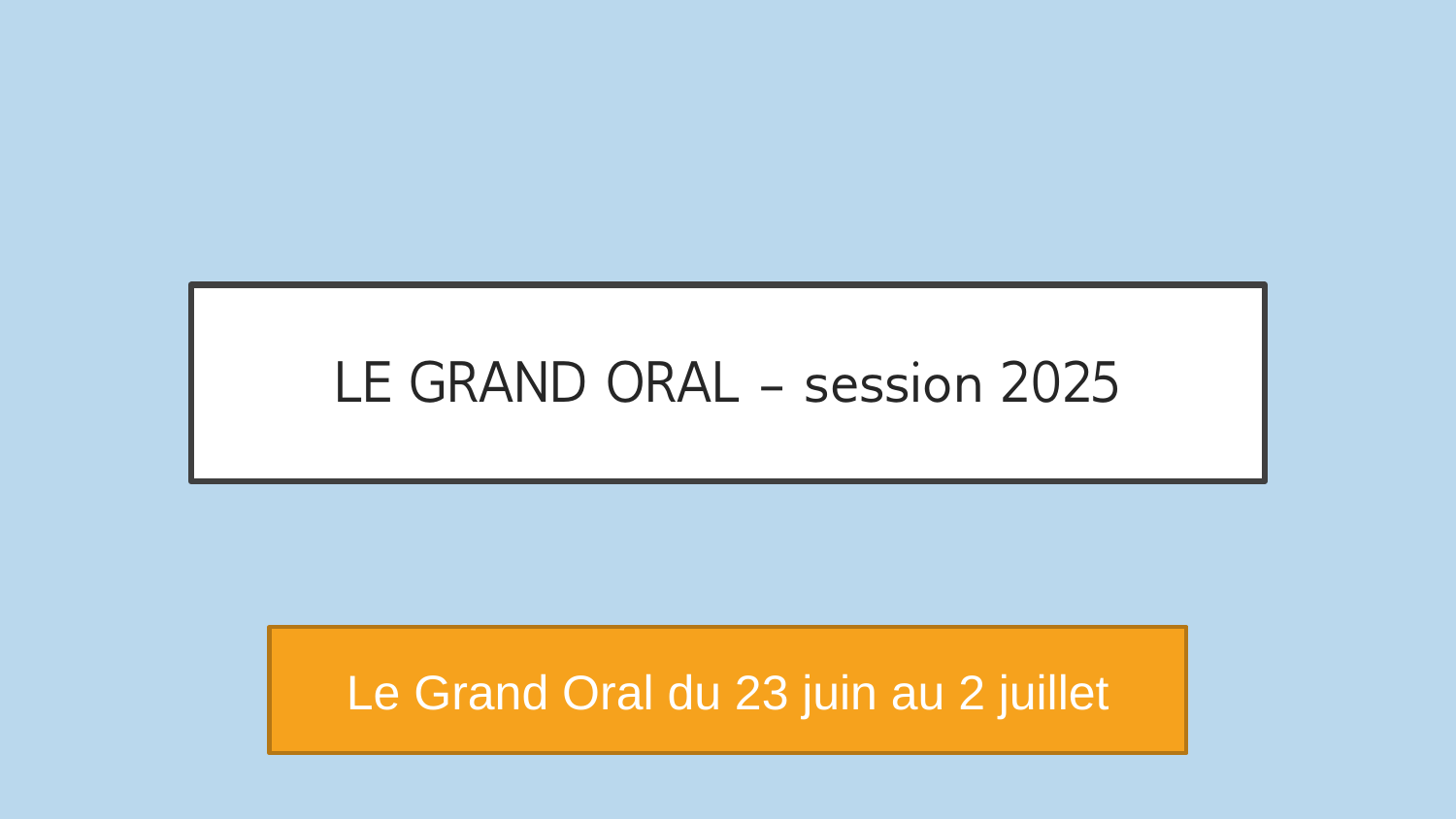

LE GRAND ORAL – session 2025

Le Grand Oral du 23 juin au 2 juillet